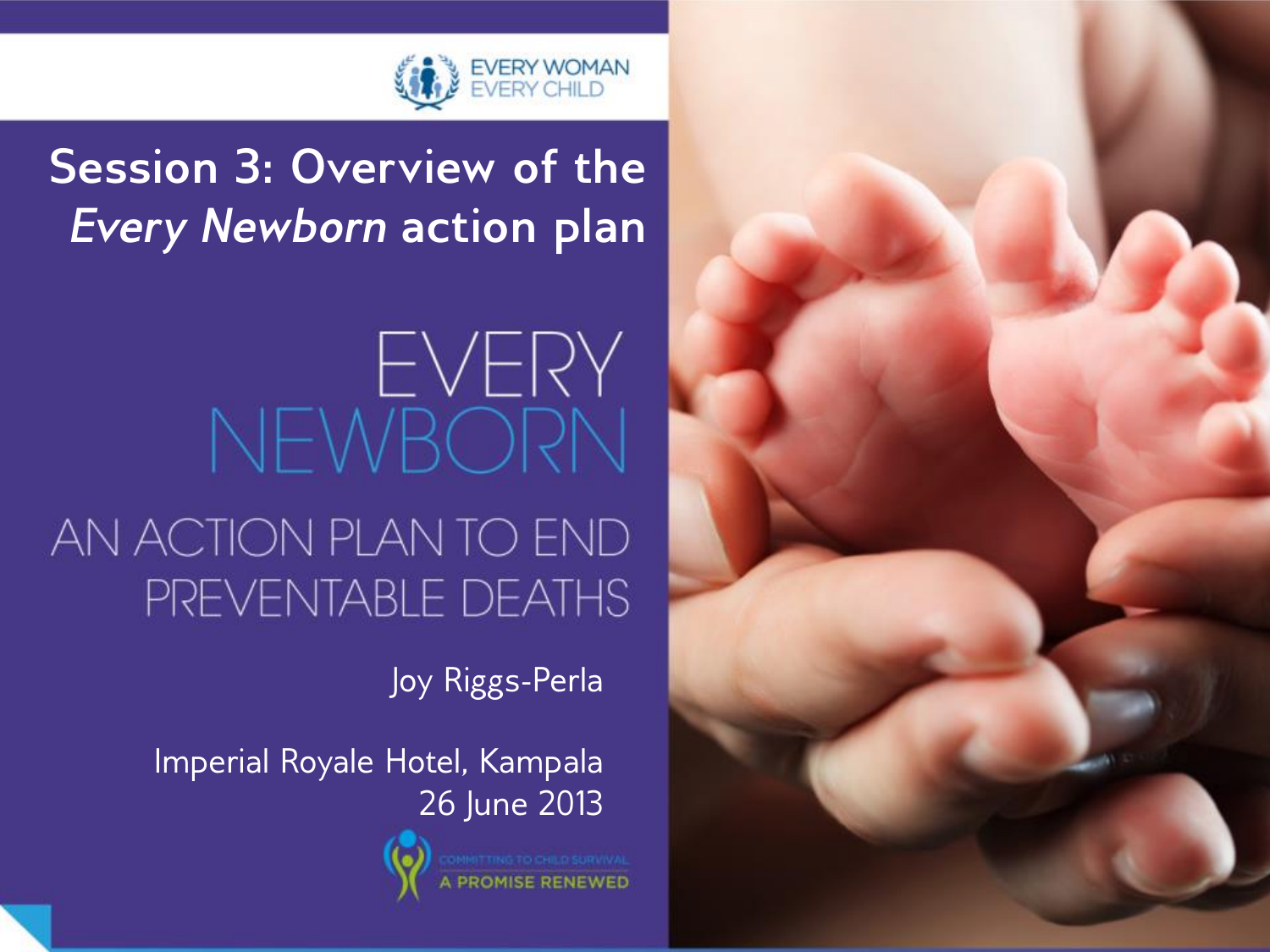

Session 3: Overview of the Every Newborn action plan
Joy Riggs-Perla
Imperial Royale Hotel, Kampala
26 June 2013